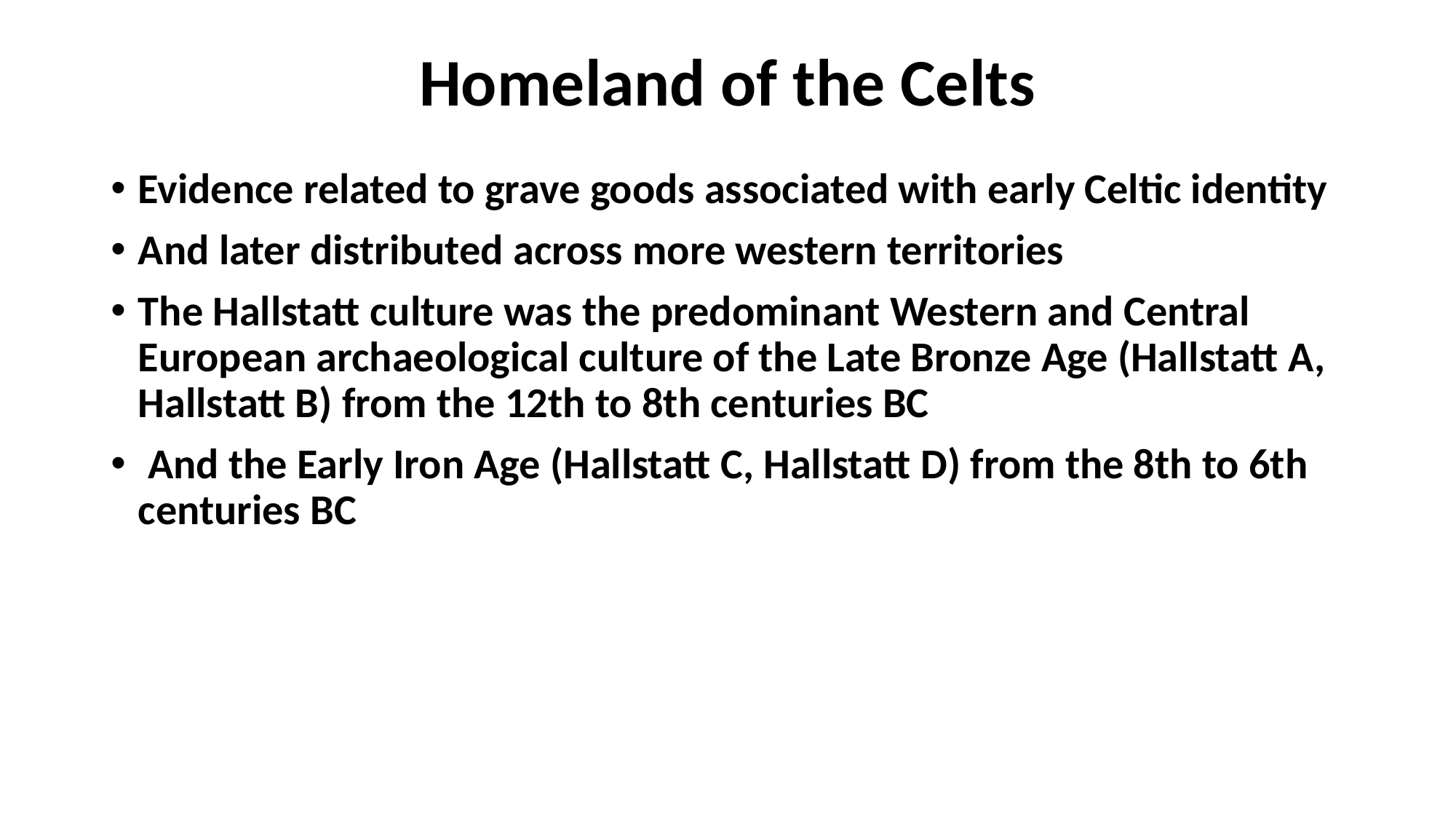

# Homeland of the Celts
Evidence related to grave goods associated with early Celtic identity
And later distributed across more western territories
The Hallstatt culture was the predominant Western and Central European archaeological culture of the Late Bronze Age (Hallstatt A, Hallstatt B) from the 12th to 8th centuries BC
 And the Early Iron Age (Hallstatt C, Hallstatt D) from the 8th to 6th centuries BC